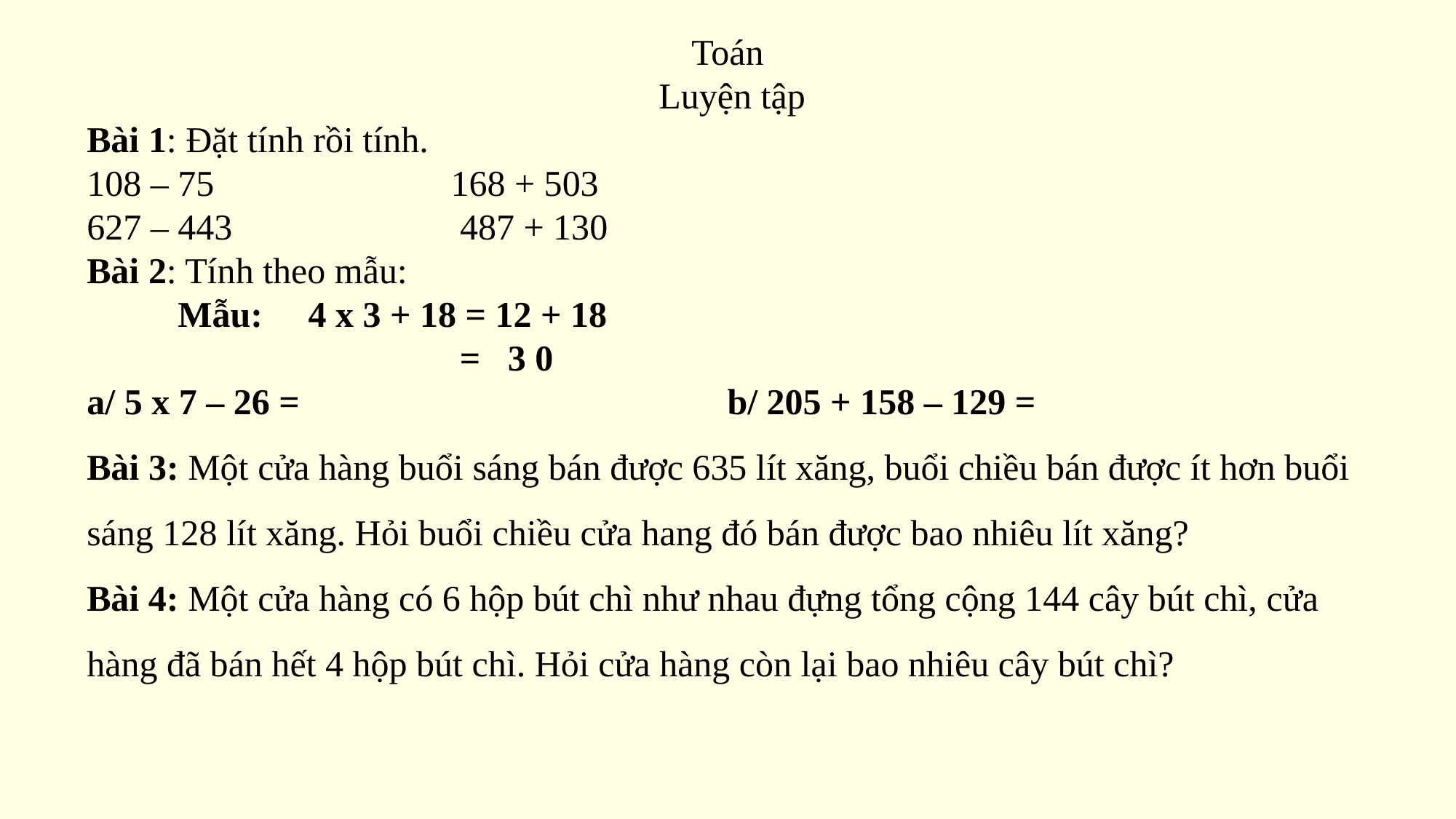

Toán
 Luyện tập
Bài 1: Đặt tính rồi tính.
108 – 75                          168 + 503
627 – 443                         487 + 130
Bài 2: Tính theo mẫu:
          Mẫu:     4 x 3 + 18 = 12 + 18
                                         =   3 0
a/ 5 x 7 – 26 =                                               b/ 205 + 158 – 129 =
Bài 3: Một cửa hàng buổi sáng bán được 635 lít xăng, buổi chiều bán được ít hơn buổi sáng 128 lít xăng. Hỏi buổi chiều cửa hang đó bán được bao nhiêu lít xăng?
Bài 4: Một cửa hàng có 6 hộp bút chì như nhau đựng tổng cộng 144 cây bút chì, cửa hàng đã bán hết 4 hộp bút chì. Hỏi cửa hàng còn lại bao nhiêu cây bút chì?